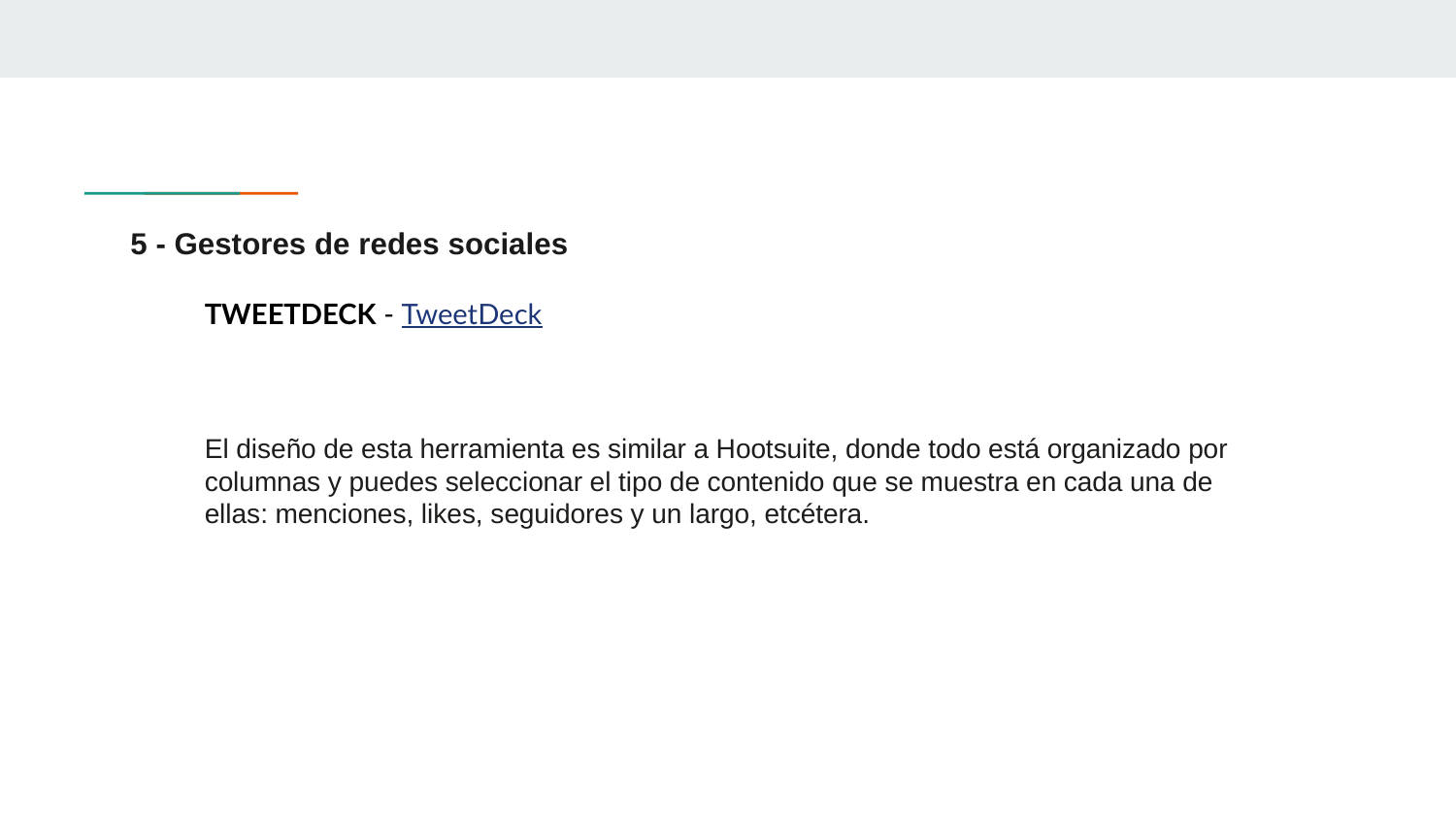

# 5 - Gestores de redes sociales

TWEETDECK - TweetDeck

El diseño de esta herramienta es similar a Hootsuite, donde todo está organizado por columnas y puedes seleccionar el tipo de contenido que se muestra en cada una de ellas: menciones, likes, seguidores y un largo, etcétera.